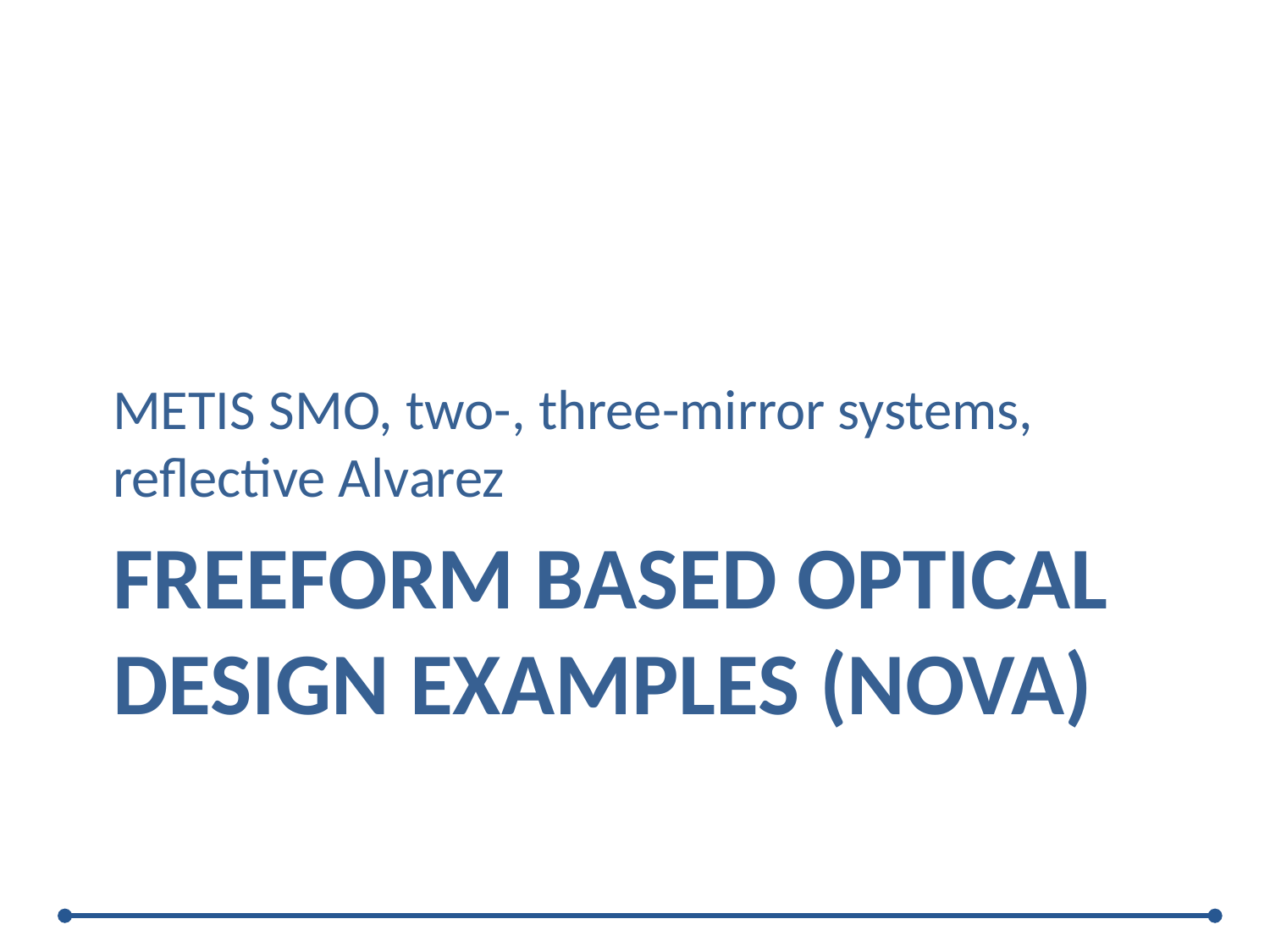

METIS SMO, two-, three-mirror systems, reflective Alvarez
# Freeform based optical design examples (NOVA)